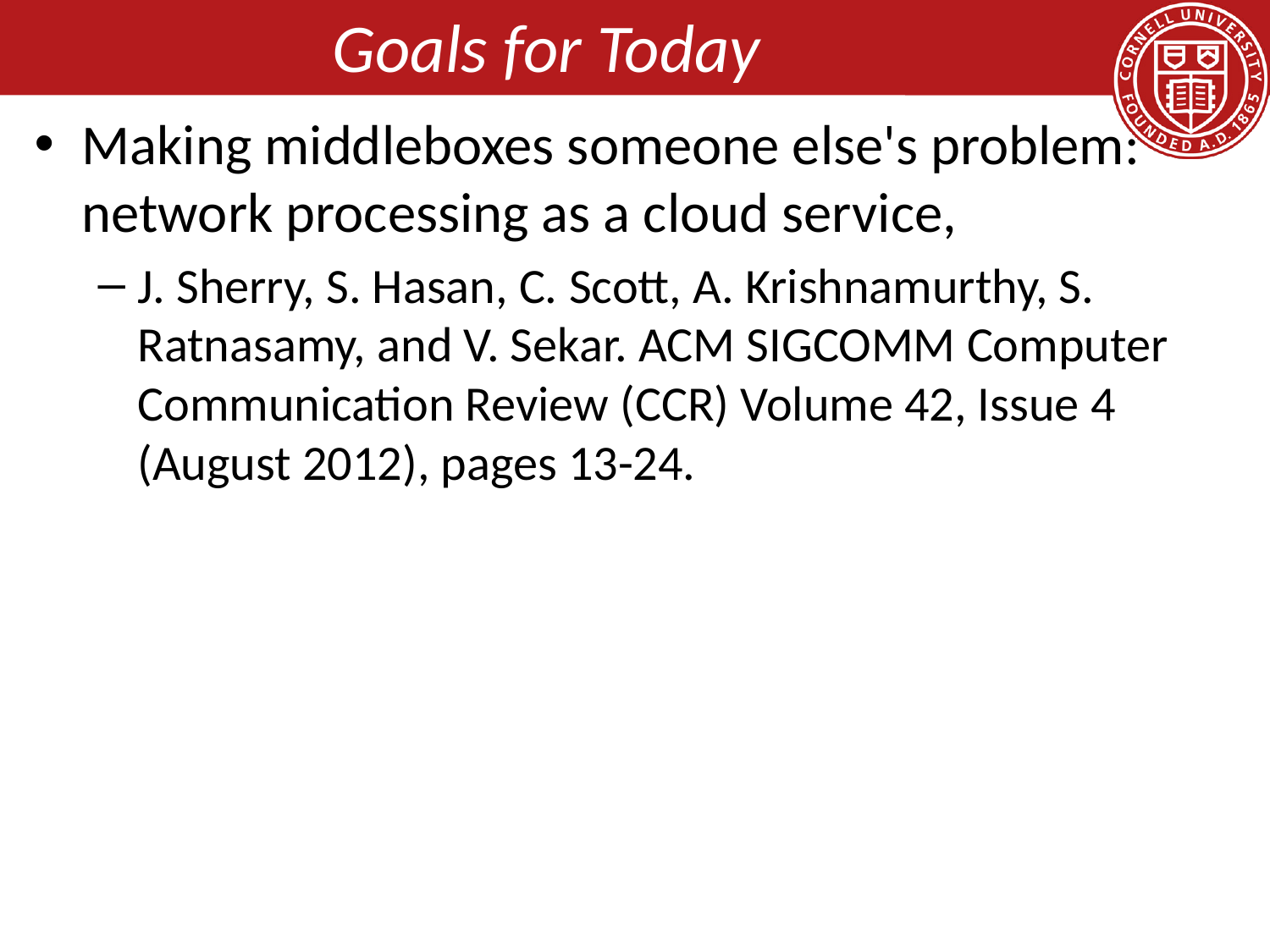

# Goals for Today
Making middleboxes someone else's problem: network processing as a cloud service,
J. Sherry, S. Hasan, C. Scott, A. Krishnamurthy, S. Ratnasamy, and V. Sekar. ACM SIGCOMM Computer Communication Review (CCR) Volume 42, Issue 4 (August 2012), pages 13-24.